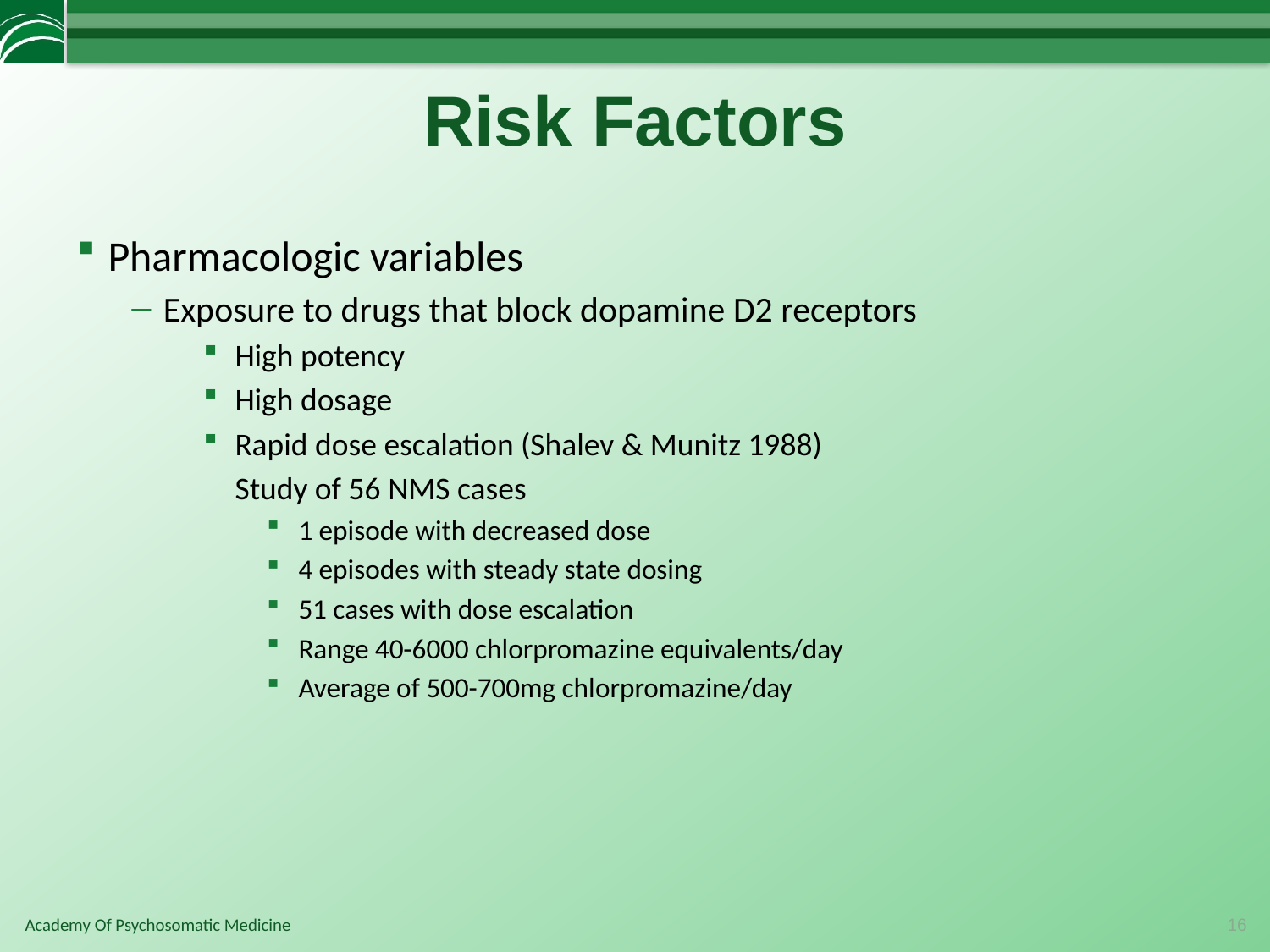

# Risk Factors
Pharmacologic variables
Exposure to drugs that block dopamine D2 receptors
High potency
High dosage
Rapid dose escalation (Shalev & Munitz 1988)
	Study of 56 NMS cases
1 episode with decreased dose
4 episodes with steady state dosing
51 cases with dose escalation
Range 40-6000 chlorpromazine equivalents/day
Average of 500-700mg chlorpromazine/day

16